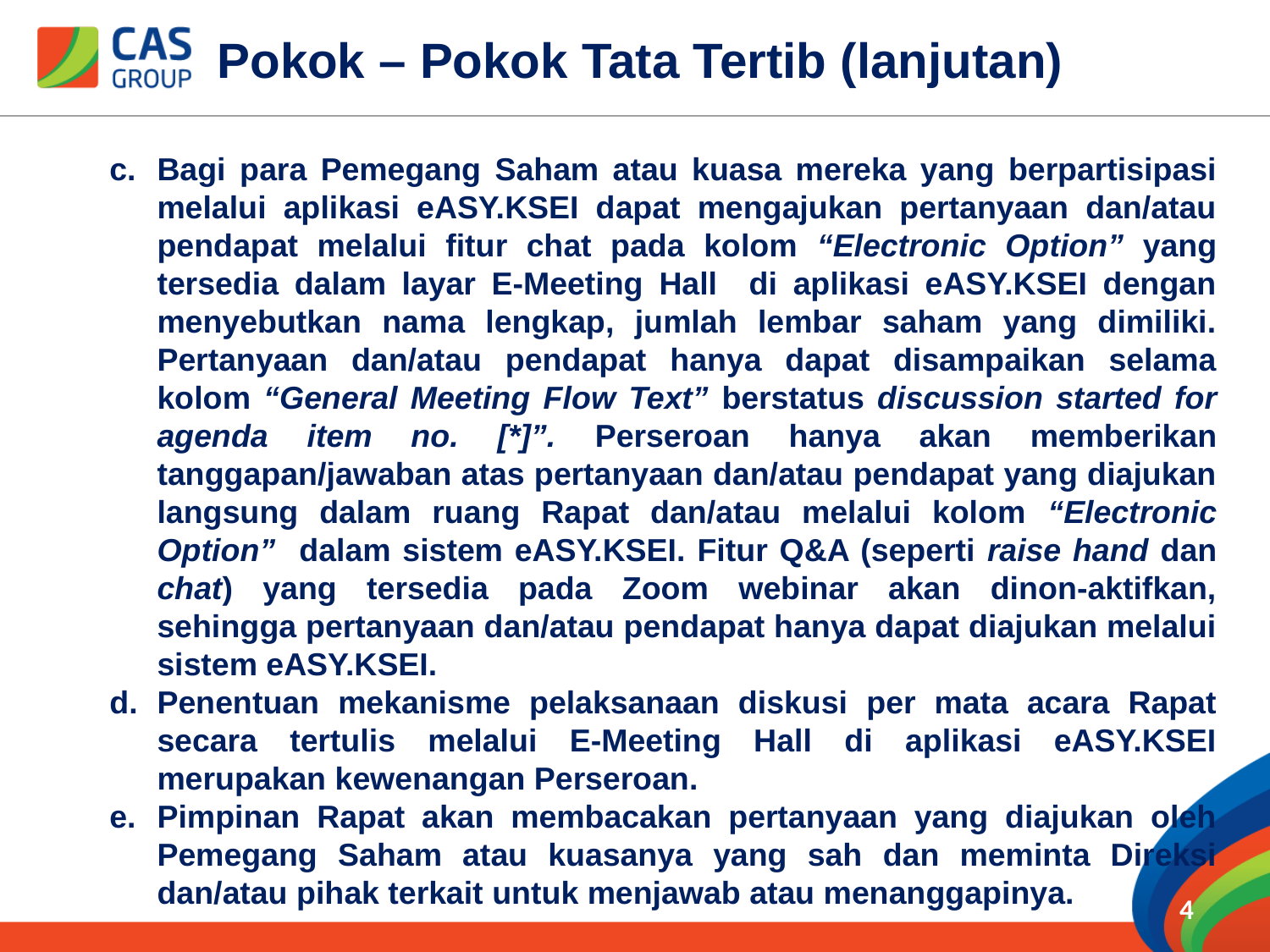

Pokok – Pokok Tata Tertib (lanjutan)
Bagi para Pemegang Saham atau kuasa mereka yang berpartisipasi melalui aplikasi eASY.KSEI dapat mengajukan pertanyaan dan/atau pendapat melalui fitur chat pada kolom “Electronic Option” yang tersedia dalam layar E-Meeting Hall  di aplikasi eASY.KSEI dengan menyebutkan nama lengkap, jumlah lembar saham yang dimiliki. Pertanyaan dan/atau pendapat hanya dapat disampaikan selama kolom “General Meeting Flow Text” berstatus discussion started for agenda item no. [*]”. Perseroan hanya akan memberikan tanggapan/jawaban atas pertanyaan dan/atau pendapat yang diajukan langsung dalam ruang Rapat dan/atau melalui kolom “Electronic Option”  dalam sistem eASY.KSEI. Fitur Q&A (seperti raise hand dan chat) yang tersedia pada Zoom webinar akan dinon-aktifkan, sehingga pertanyaan dan/atau pendapat hanya dapat diajukan melalui sistem eASY.KSEI.
Penentuan mekanisme pelaksanaan diskusi per mata acara Rapat secara tertulis melalui E-Meeting Hall di aplikasi eASY.KSEI merupakan kewenangan Perseroan.
Pimpinan Rapat akan membacakan pertanyaan yang diajukan oleh Pemegang Saham atau kuasanya yang sah dan meminta Direksi dan/atau pihak terkait untuk menjawab atau menanggapinya.
4